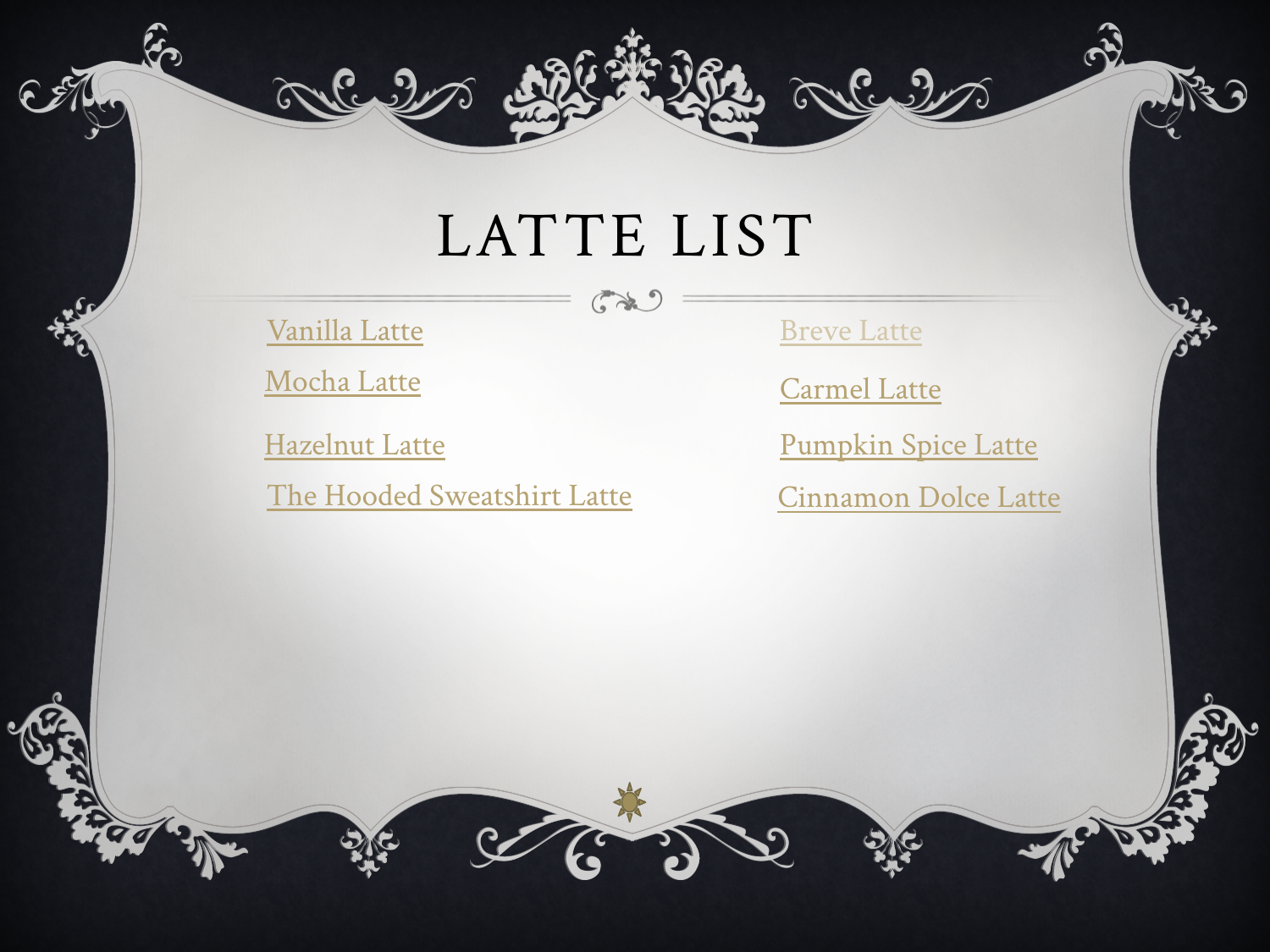

# Latte List
Vanilla Latte
Breve Latte
Mocha Latte
Carmel Latte
Hazelnut Latte
Pumpkin Spice Latte
The Hooded Sweatshirt Latte
Cinnamon Dolce Latte